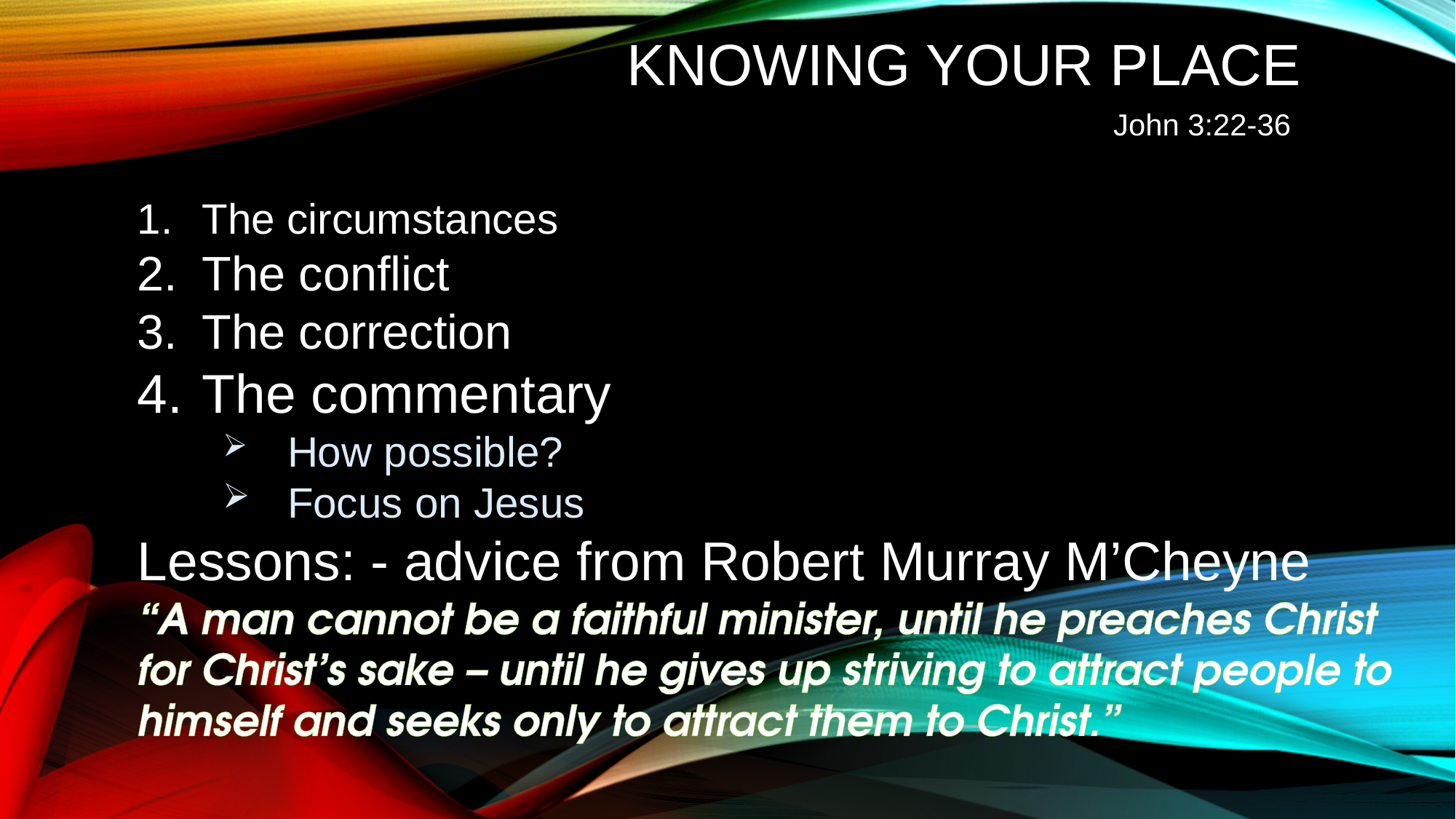

# Knowing your place
John 3:22-36
The circumstances
The conflict
The correction
The commentary
How possible?
Focus on Jesus
Lessons: - advice from Robert Murray M’Cheyne
“A man cannot be a faithful minister, until he preaches Christ for Christ’s sake – until he gives up striving to attract people to himself and seeks only to attract them to Christ.”